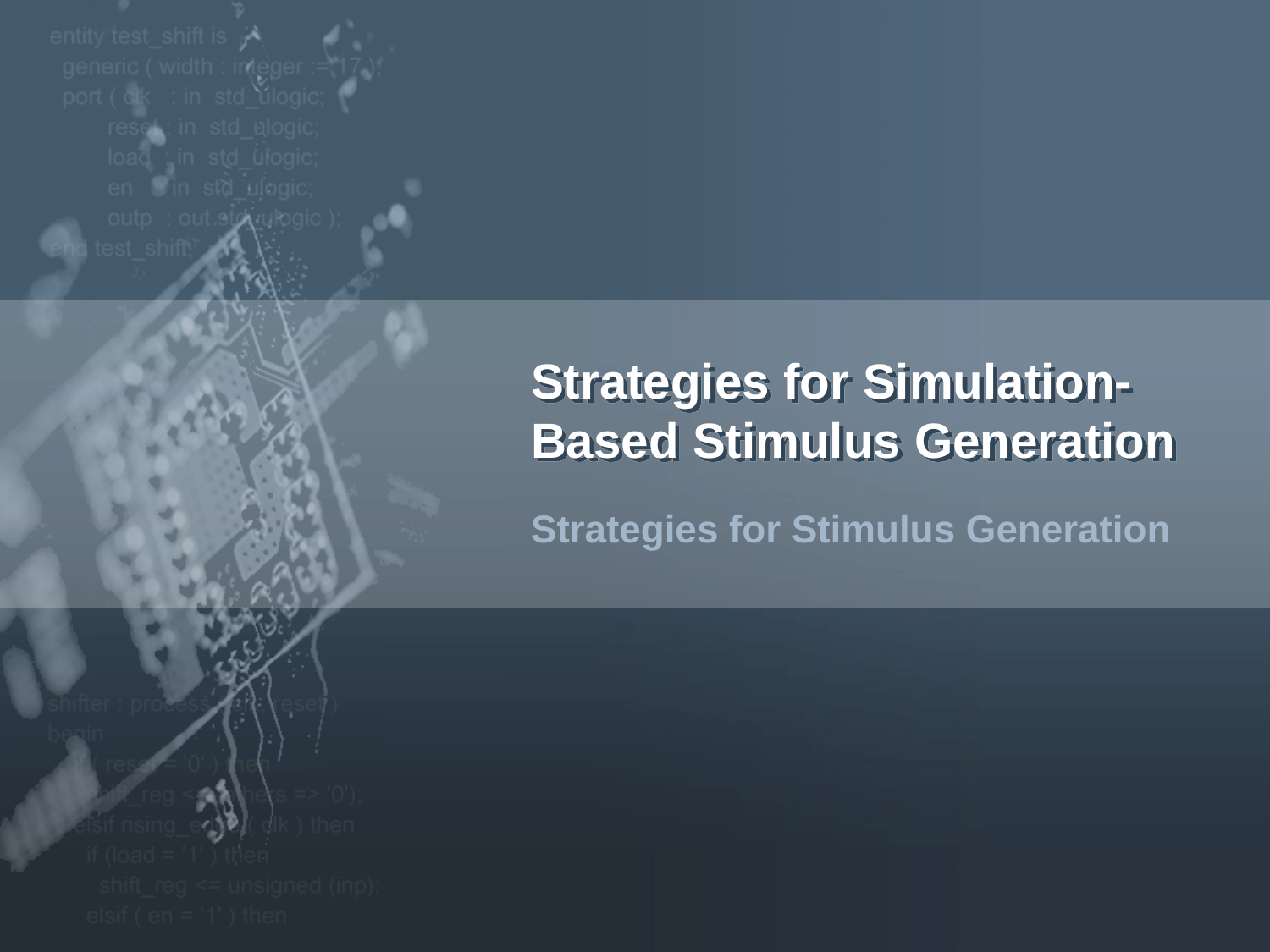

# Strategies for Simulation-Based Stimulus Generation
Strategies for Stimulus Generation